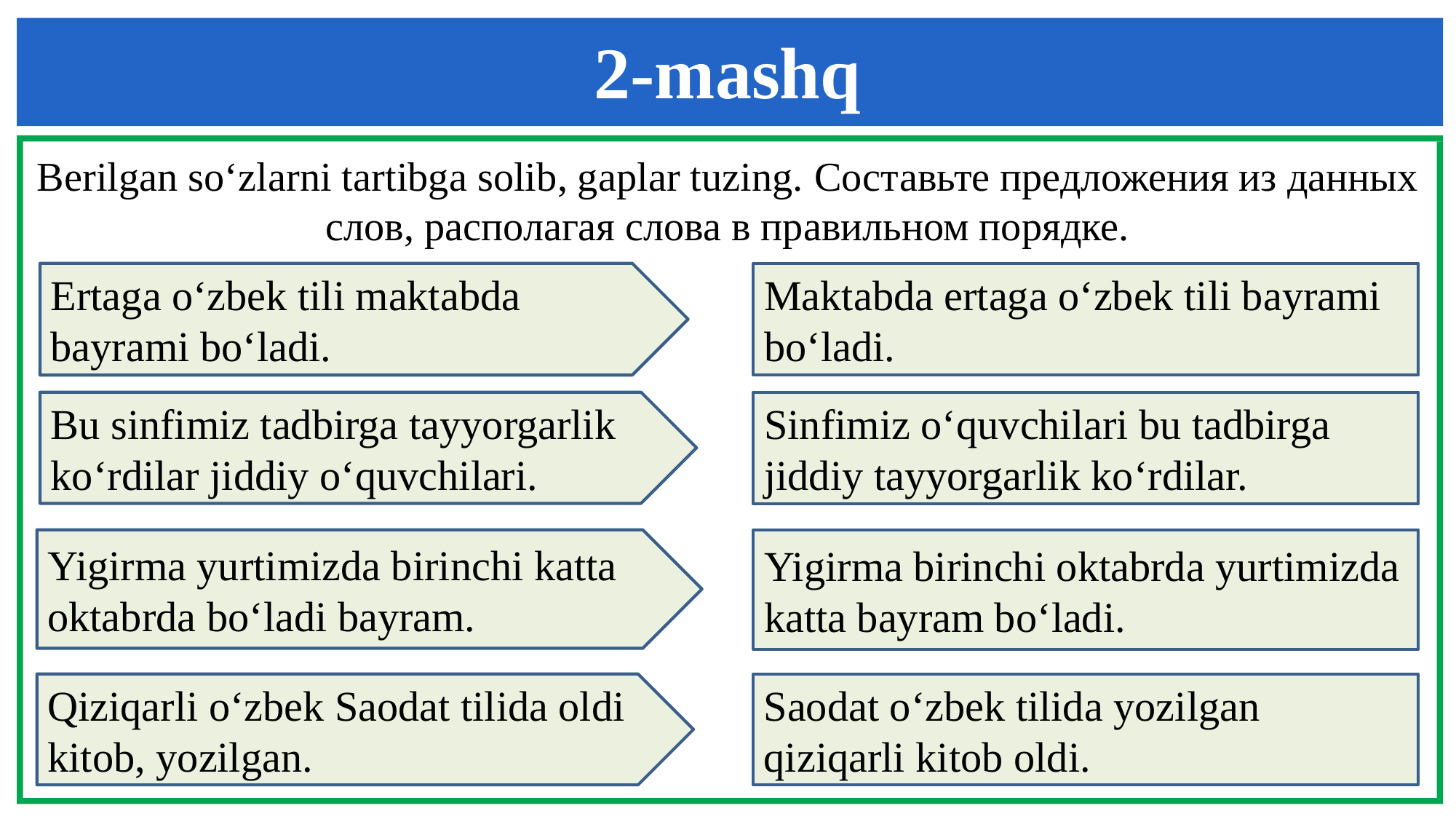

2-mashq
Berilgan so‘zlarni tartibga solib, gaplar tuzing. Составьте предложения из данных слов, располагая слова в правильном порядке.
Ertaga o‘zbek tili maktabda bayrami bo‘ladi.
Maktabda ertaga o‘zbek tili bayrami bo‘ladi.
Bu sinfimiz tadbirga tayyorgarlik ko‘rdilar jiddiy o‘quvchilari.
Sinfimiz o‘quvchilari bu tadbirga jiddiy tayyorgarlik ko‘rdilar.
Yigirma yurtimizda birinchi katta oktabrda bo‘ladi bayram.
Yigirma birinchi oktabrda yurtimizda katta bayram bo‘ladi.
Qiziqarli o‘zbek Saodat tilida oldi kitob, yozilgan.
Saodat o‘zbek tilida yozilgan qiziqarli kitob oldi.